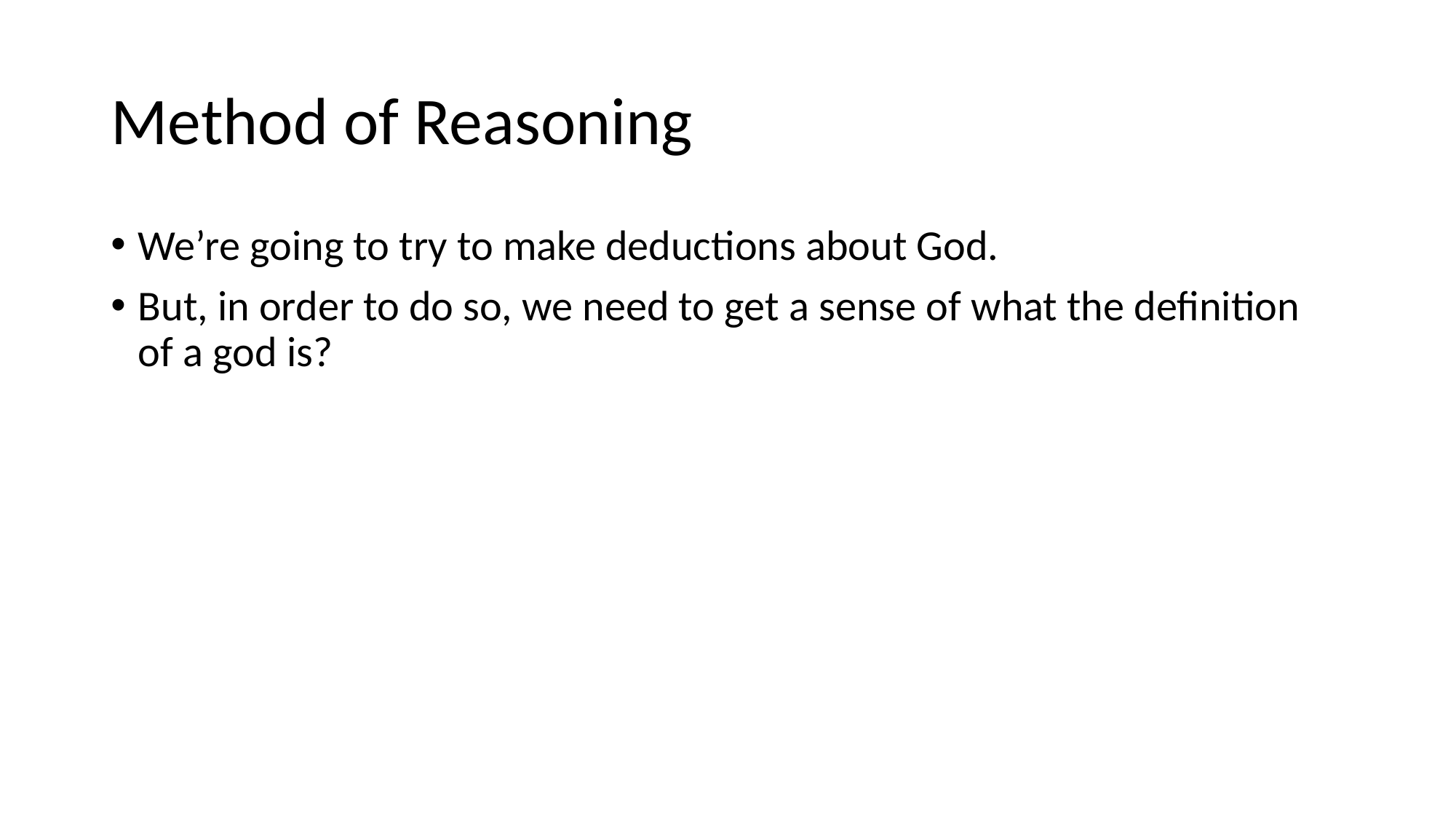

# Method of Reasoning
We’re going to try to make deductions about God.
But, in order to do so, we need to get a sense of what the definition of a god is?